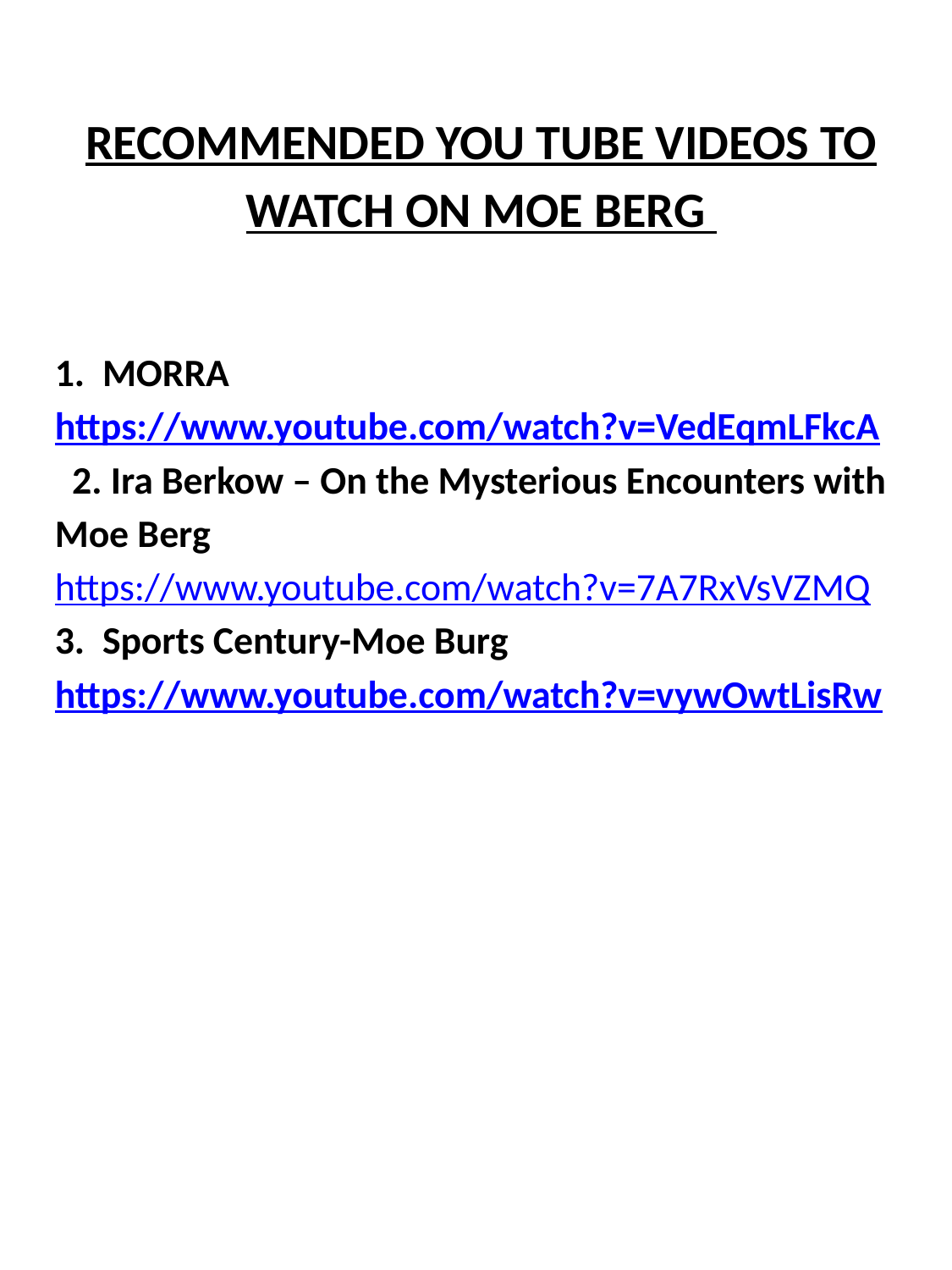

RECOMMENDED YOU TUBE VIDEOS TO WATCH ON MOE BERG

MORRA
https://www.youtube.com/watch?v=VedEqmLFkcA
  2. Ira Berkow – On the Mysterious Encounters with  Moe Berg
https://www.youtube.com/watch?v=7A7RxVsVZMQ
Sports Century-Moe Burg
https://www.youtube.com/watch?v=vywOwtLisRw